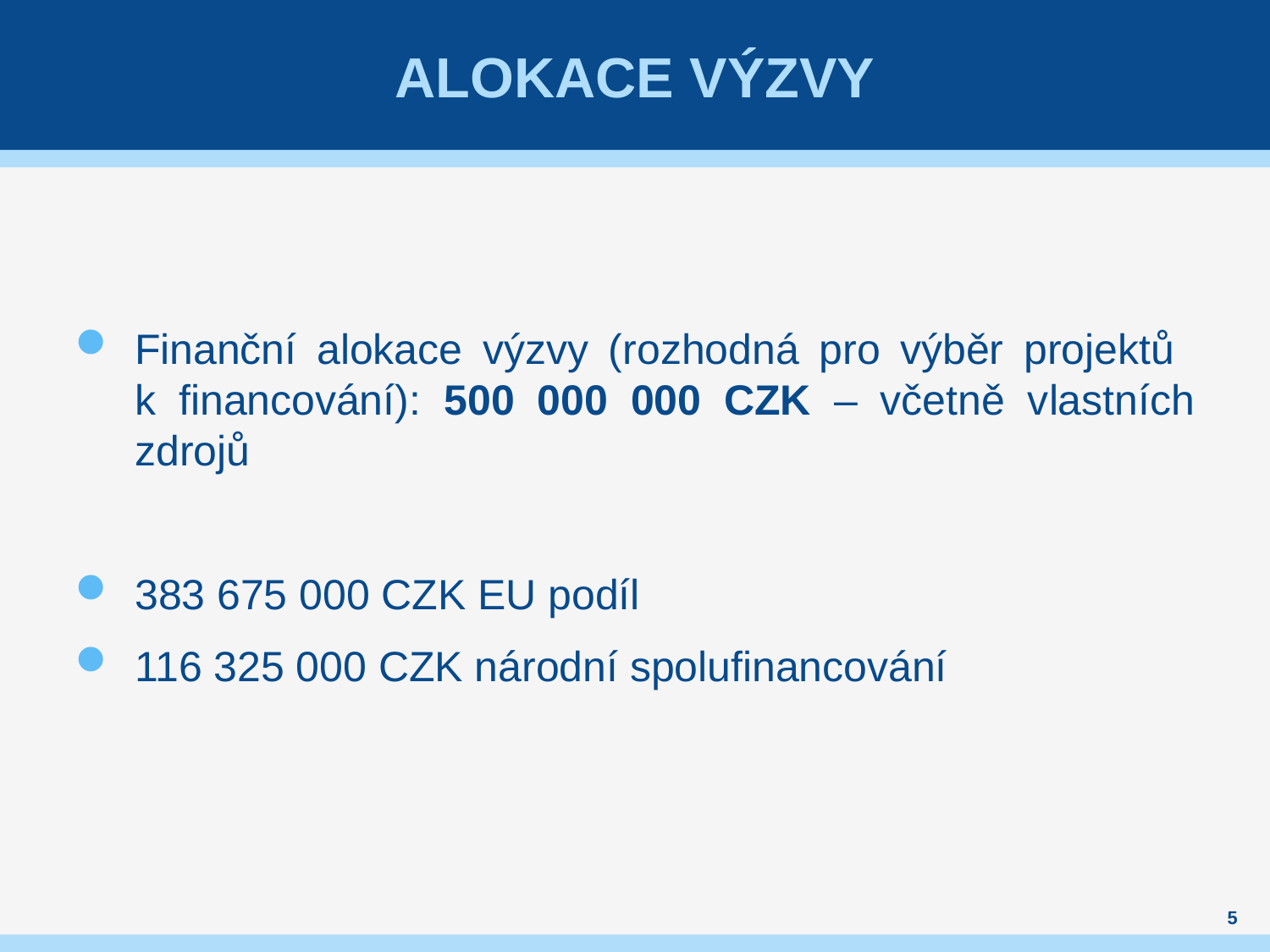

# Alokace výzvy

Finanční alokace výzvy (rozhodná pro výběr projektů
k financování): 500 000 000 CZK – včetně vlastních zdrojů

383 675 000 CZK EU podíl
116 325 000 CZK národní spolufinancování

5